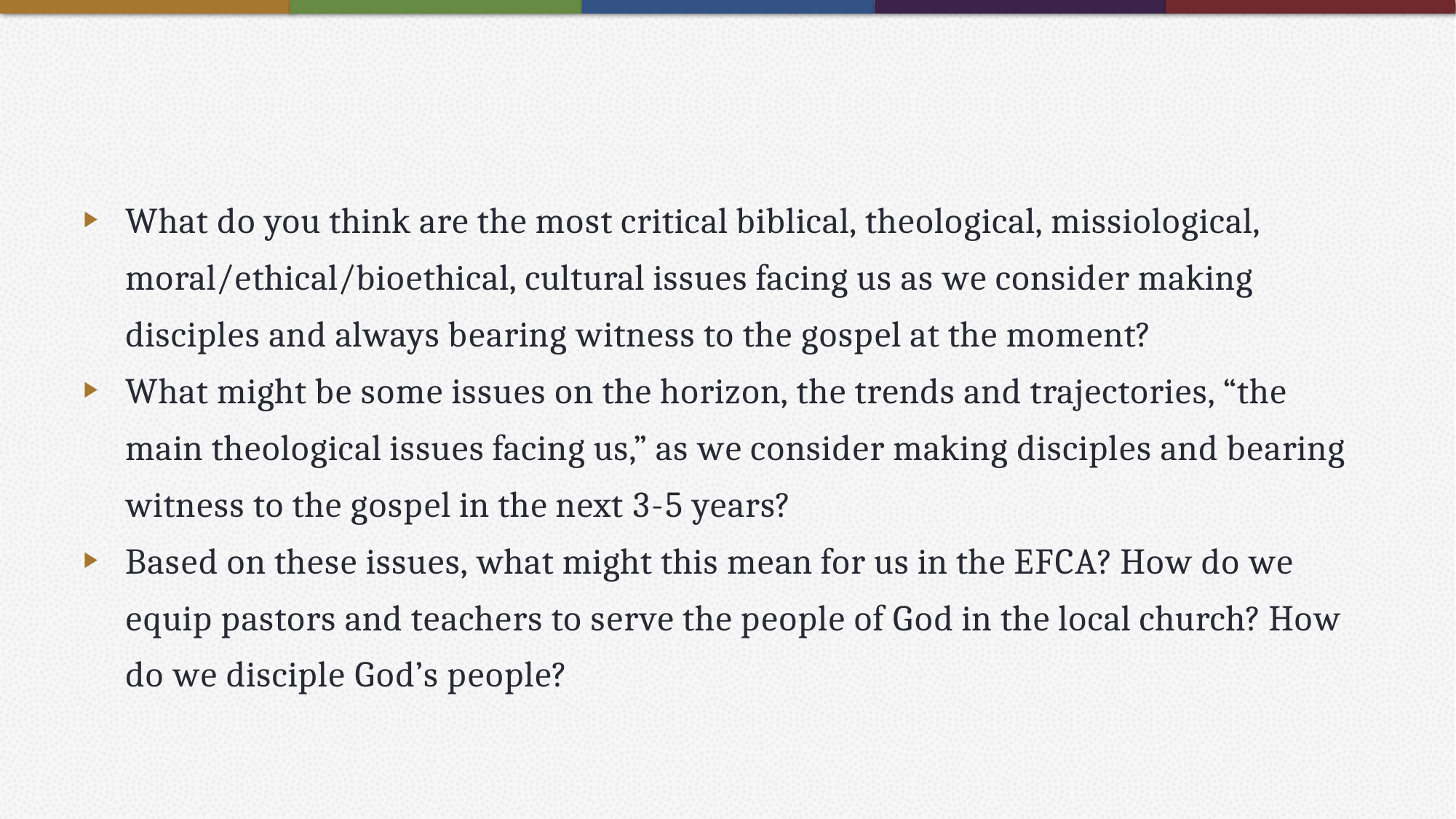

#
What do you think are the most critical biblical, theological, missiological, moral/ethical/bioethical, cultural issues facing us as we consider making disciples and always bearing witness to the gospel at the moment?
What might be some issues on the horizon, the trends and trajectories, “the main theological issues facing us,” as we consider making disciples and bearing witness to the gospel in the next 3-5 years?
Based on these issues, what might this mean for us in the EFCA? How do we equip pastors and teachers to serve the people of God in the local church? How do we disciple God’s people?